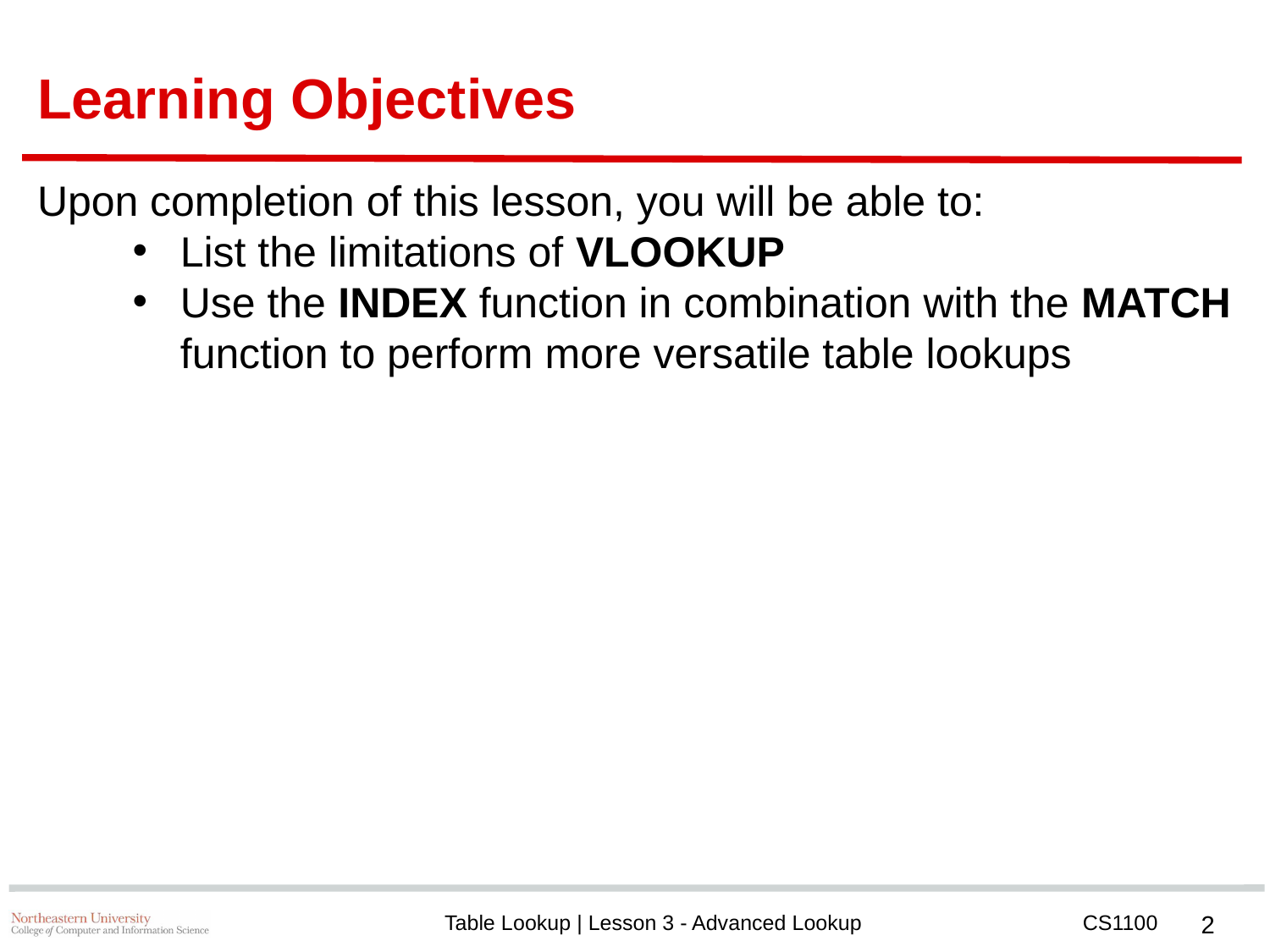

# Learning Objectives
Upon completion of this lesson, you will be able to:
List the limitations of VLOOKUP
Use the INDEX function in combination with the MATCH function to perform more versatile table lookups
2